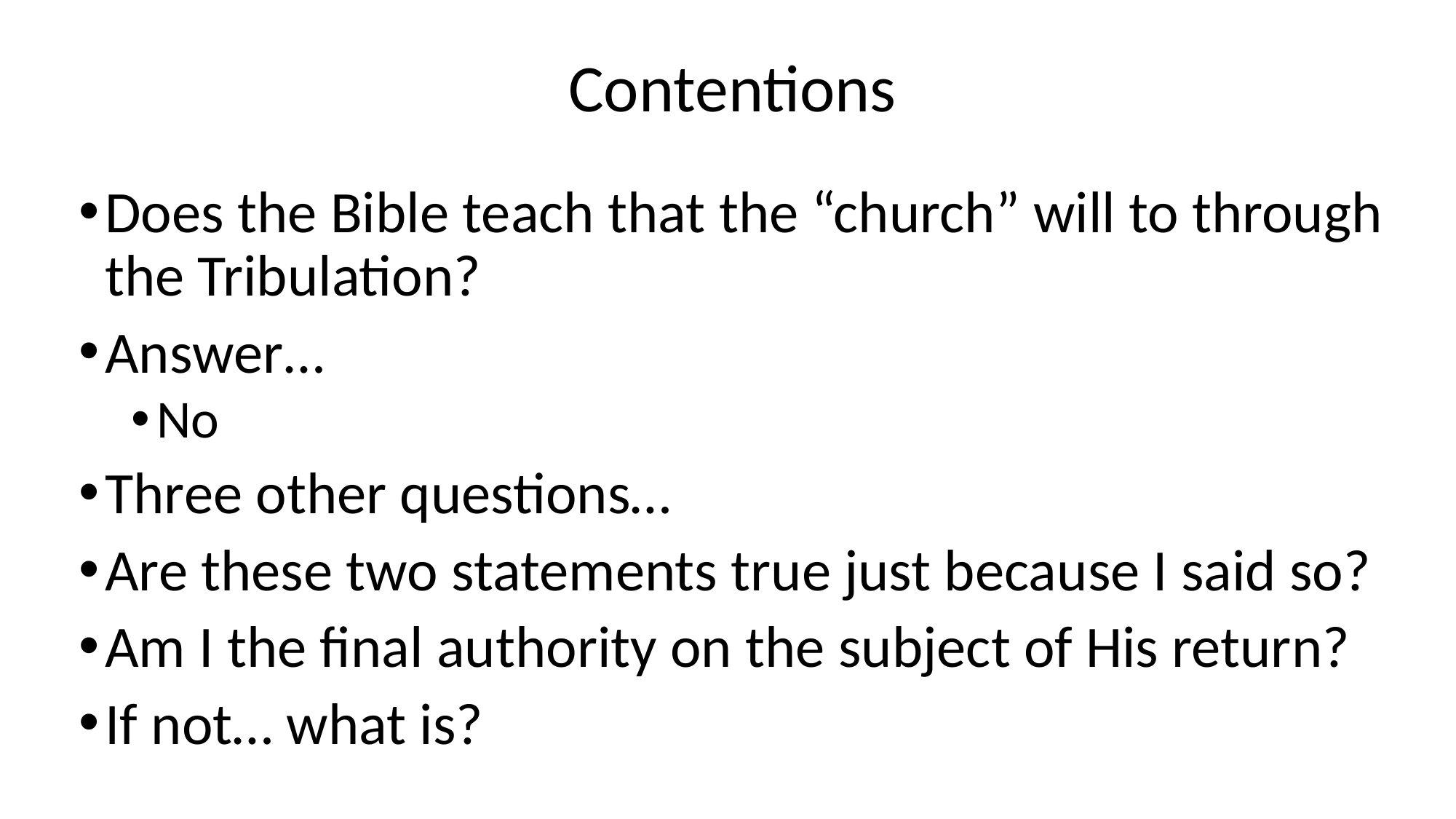

# Contentions
Does the Bible teach that the “church” will to through the Tribulation?
Answer…
No
Three other questions…
Are these two statements true just because I said so?
Am I the final authority on the subject of His return?
If not… what is?